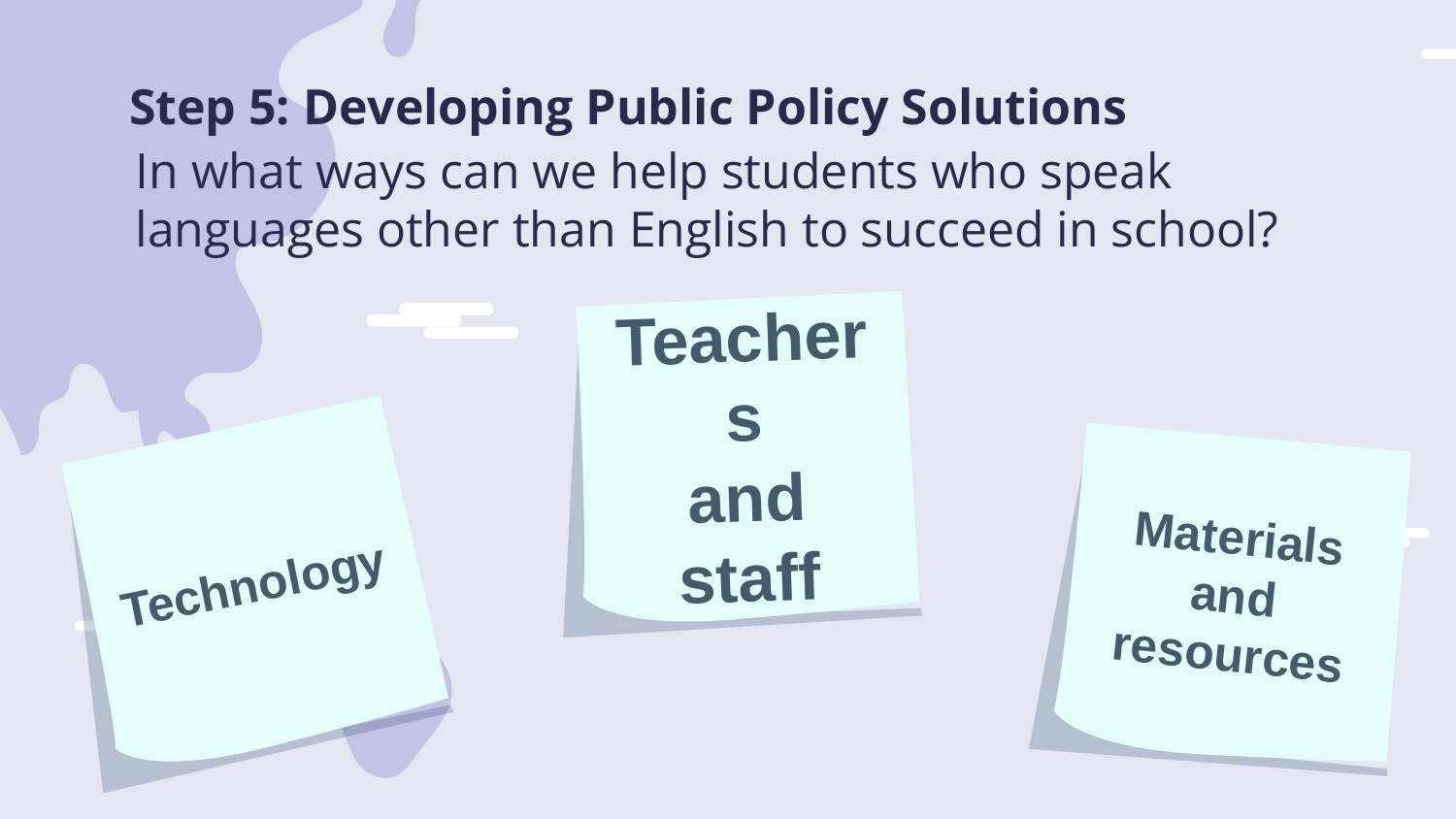

# Step 5: Developing Public Policy Solutions
In what ways can we help students who speak languages other than English to succeed in school?

Teachers
and
staff

Technology

Materials and
resources